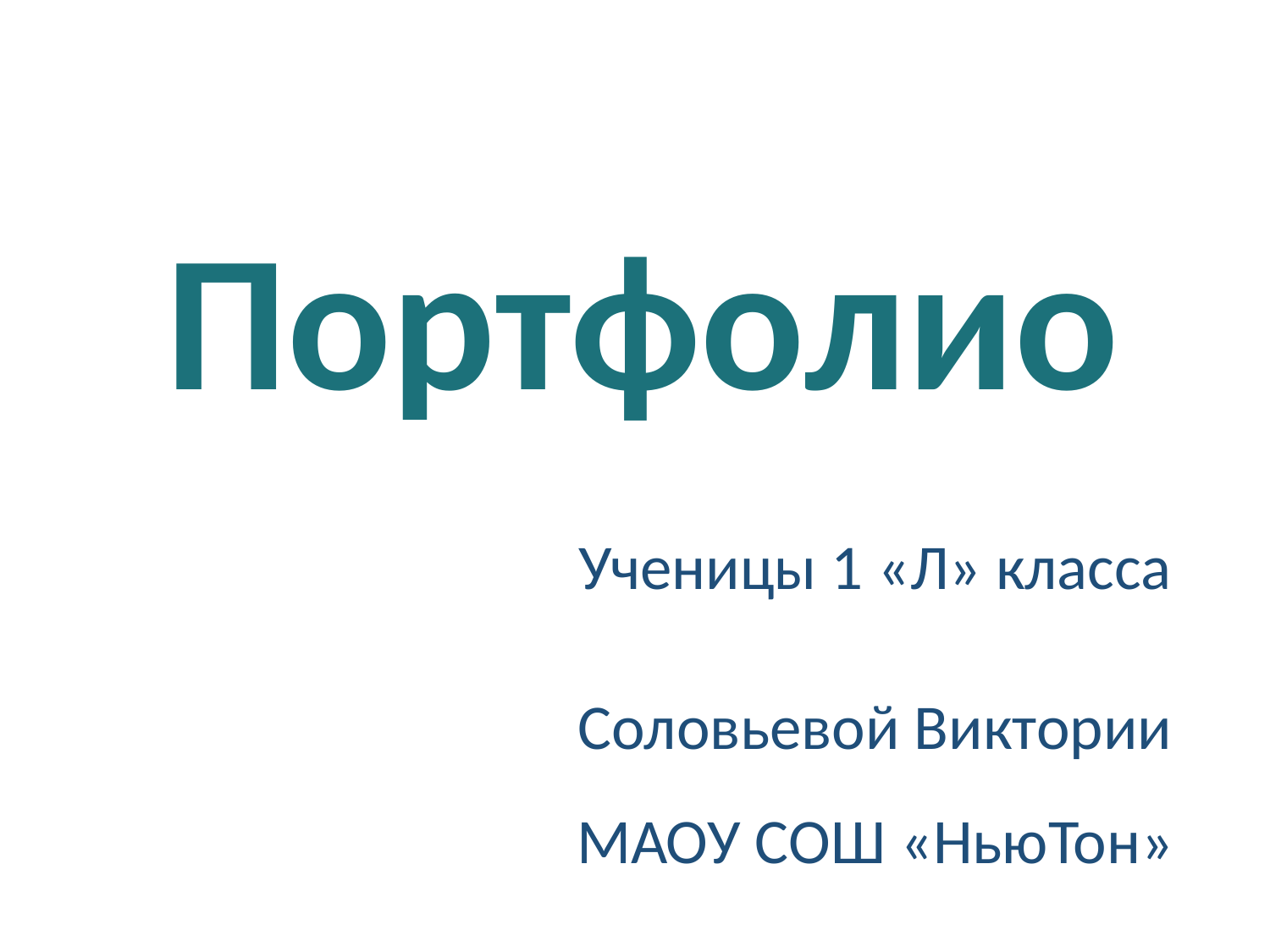

Портфолио
# Ученицы 1 «Л» класса Соловьевой Виктории МАОУ СОШ «НьюТон»